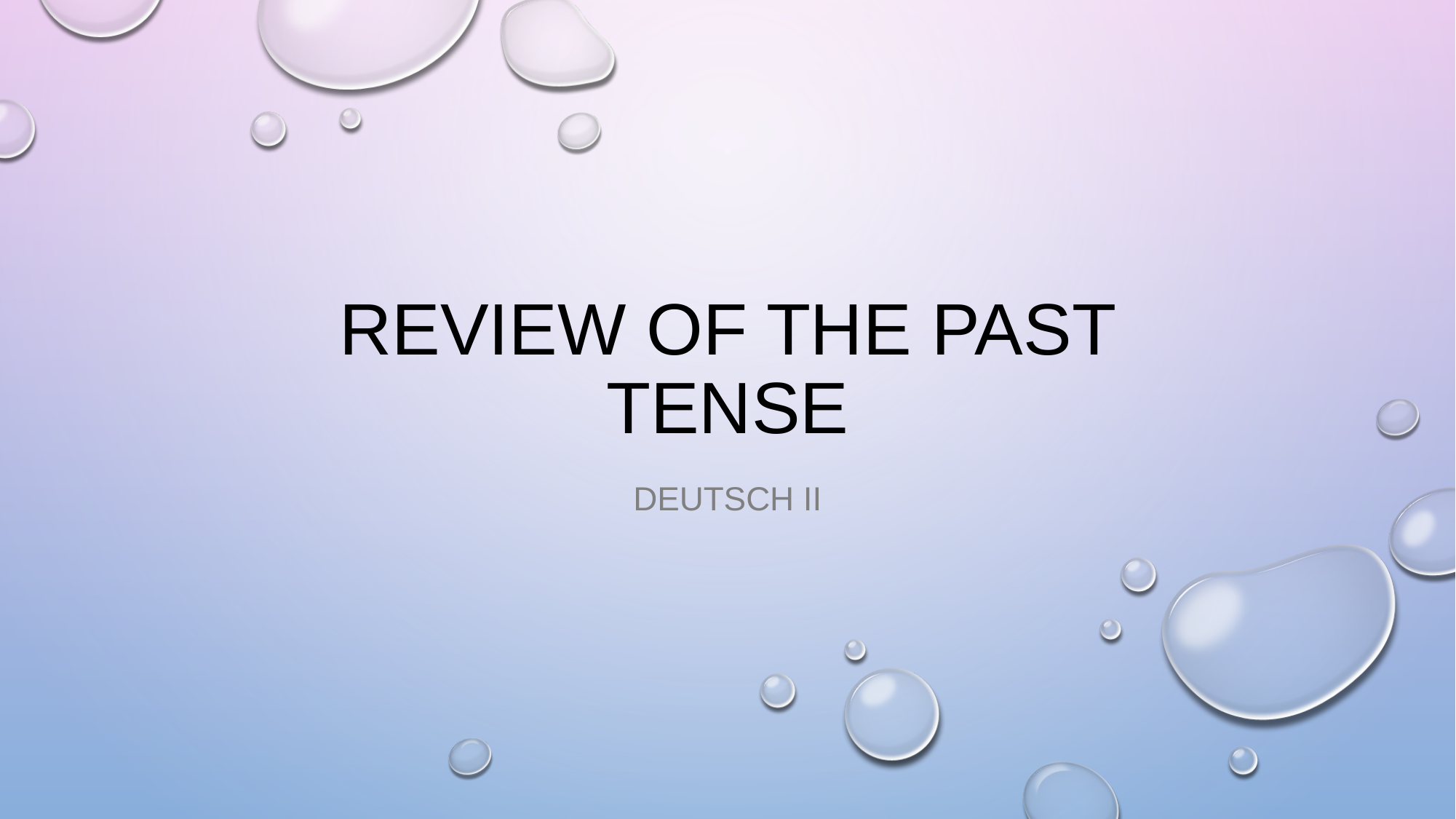

# Review of the past tense
Deutsch ii